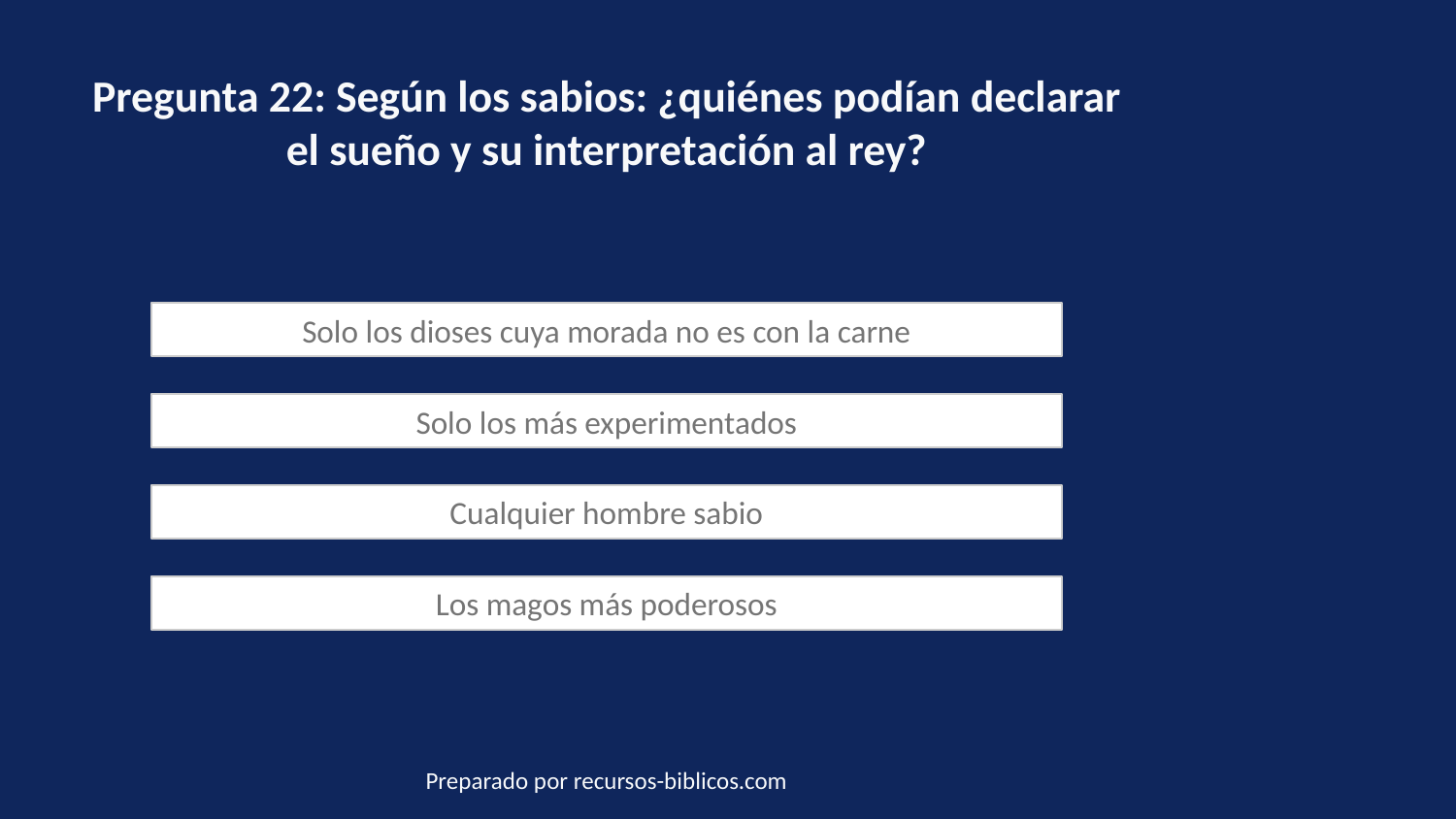

Pregunta 22: Según los sabios: ¿quiénes podían declarar el sueño y su interpretación al rey?
Solo los dioses cuya morada no es con la carne
Solo los más experimentados
Cualquier hombre sabio
Los magos más poderosos
Preparado por recursos-biblicos.com